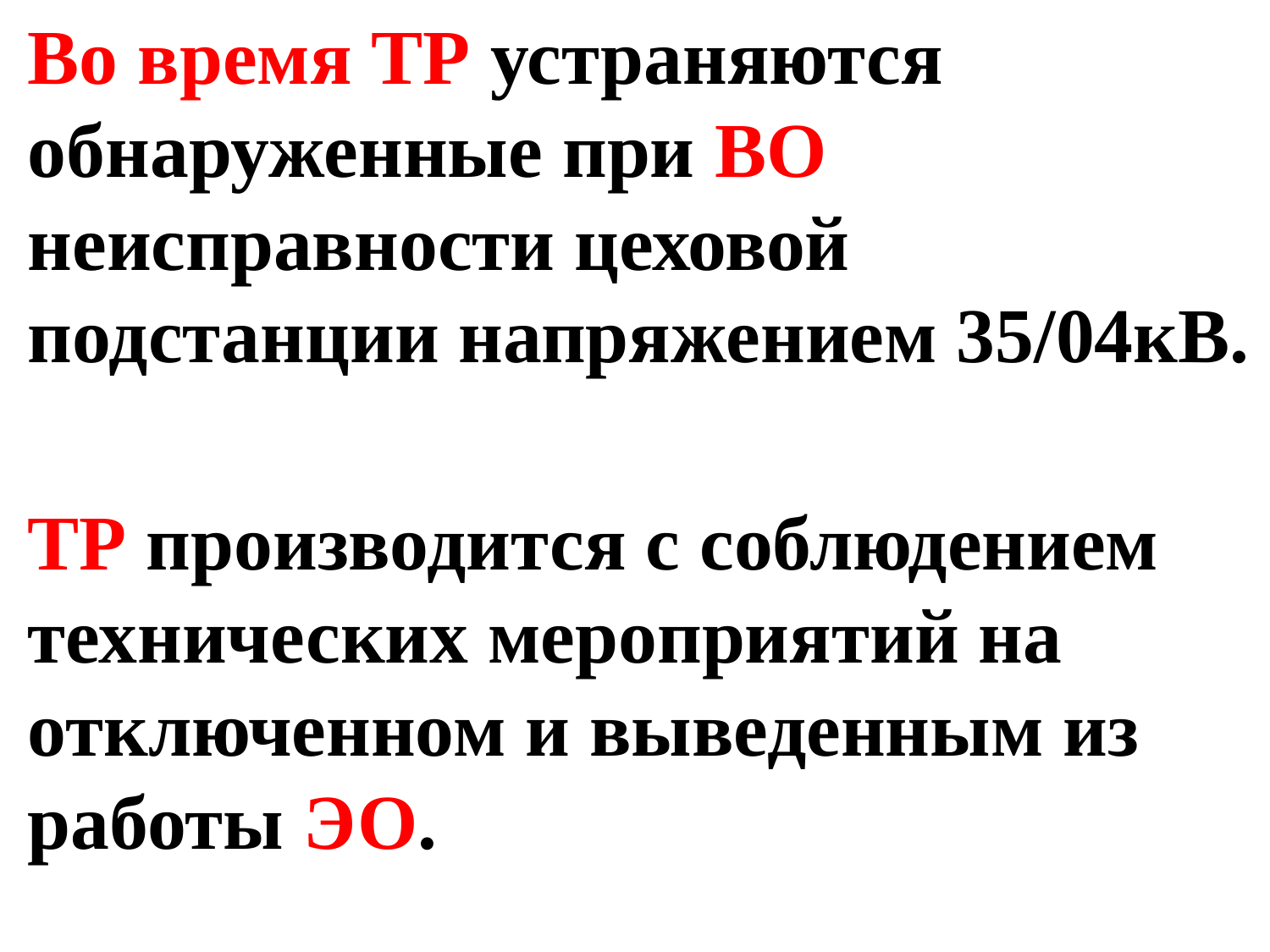

Во время ТР устраняются обнаруженные при ВО неисправности цеховой подстанции напряжением 35/04кВ.

ТР производится с соблюдением технических мероприятий на отключенном и выведенным из работы ЭО.